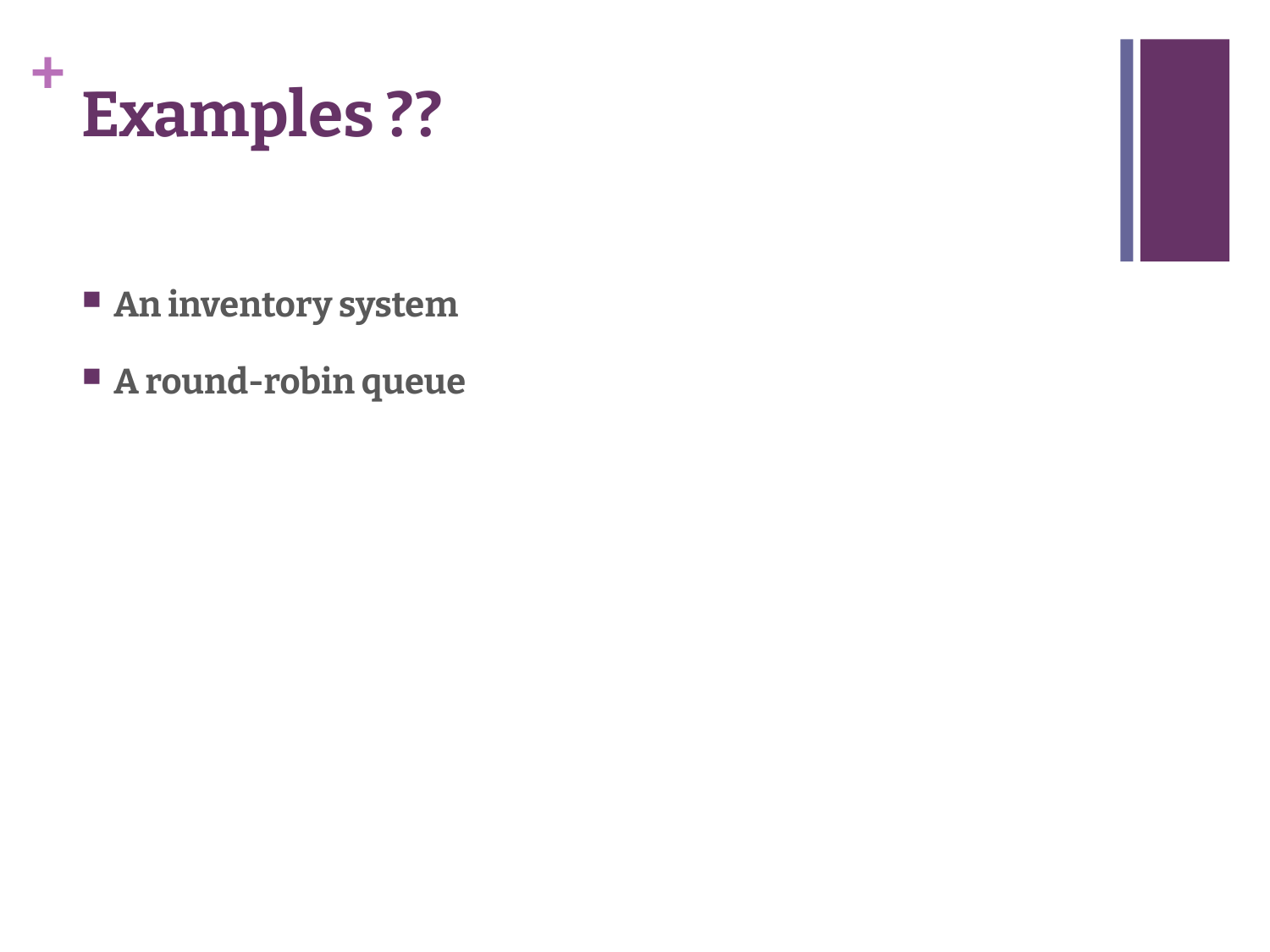

# Examples ??
An inventory system
A round-robin queue